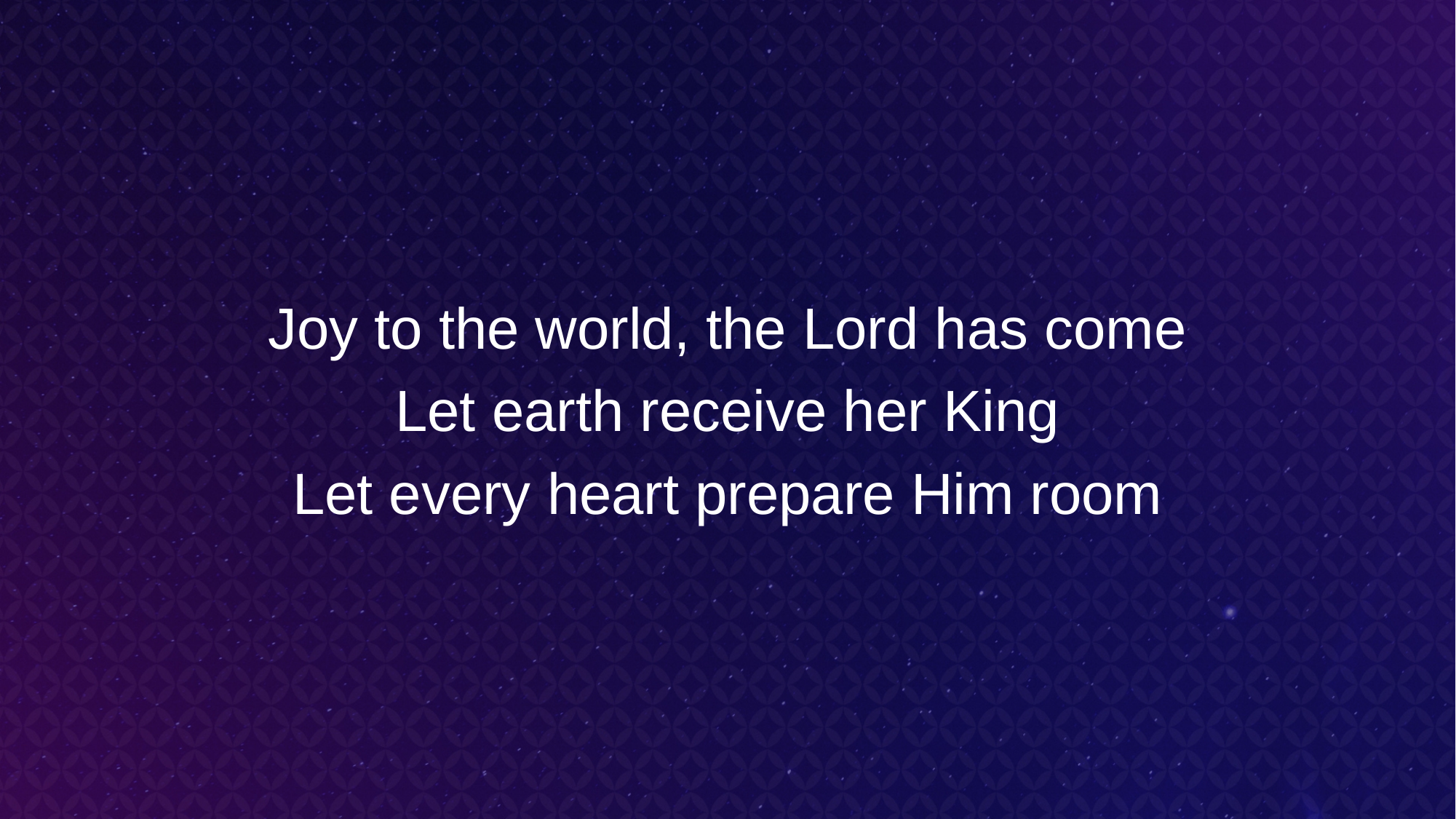

Joy to the world, the Lord has come
Let earth receive her King
Let every heart prepare Him room